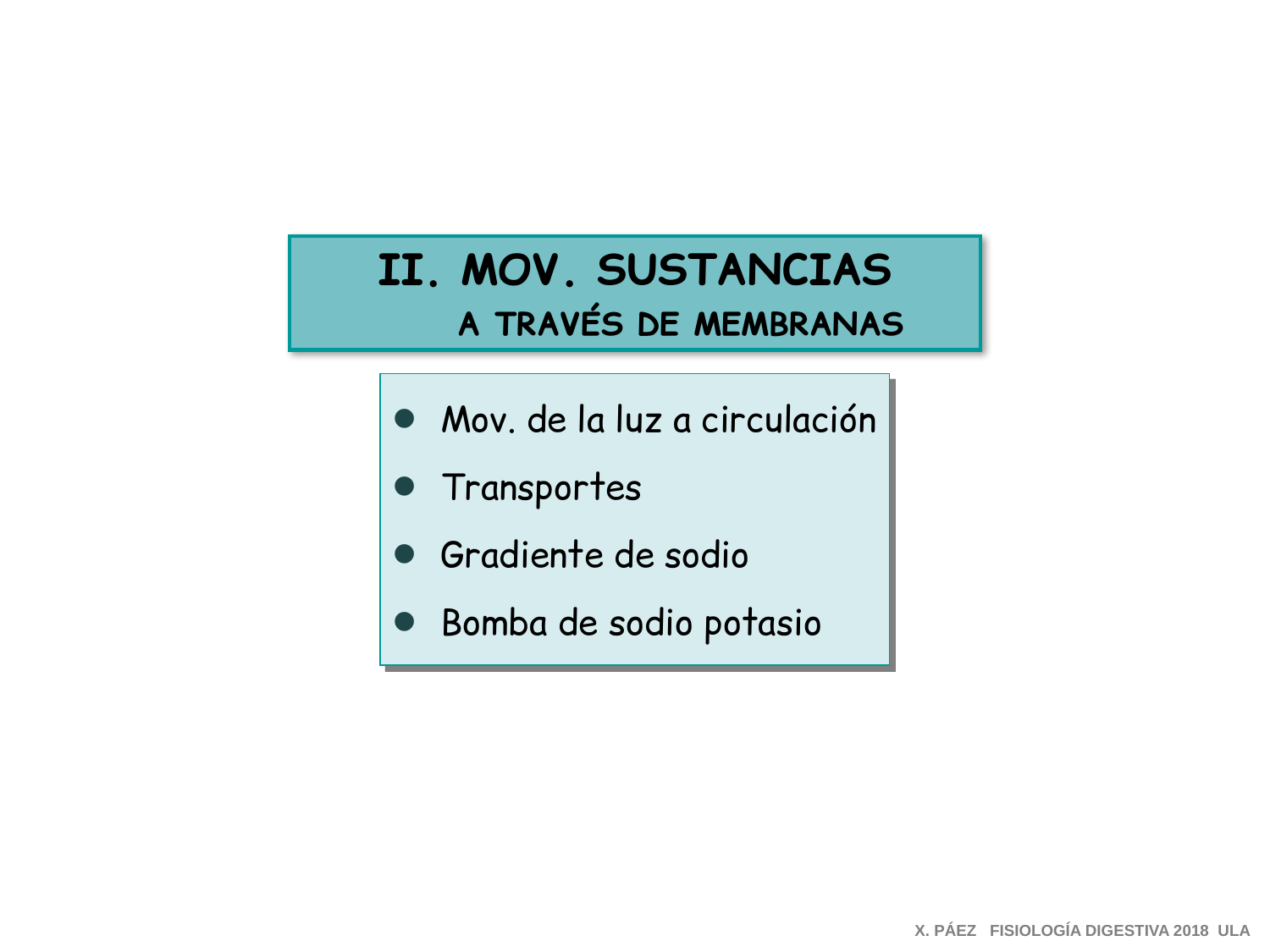

II. MOV. SUSTANCIAS
     A TRAVÉS DE MEMBRANAS

Mov. de la luz a circulación

Transportes

Gradiente de sodio

Bomba de sodio potasio

X. PÁEZ   FISIOLOGÍA DIGESTIVA 2018  ULA